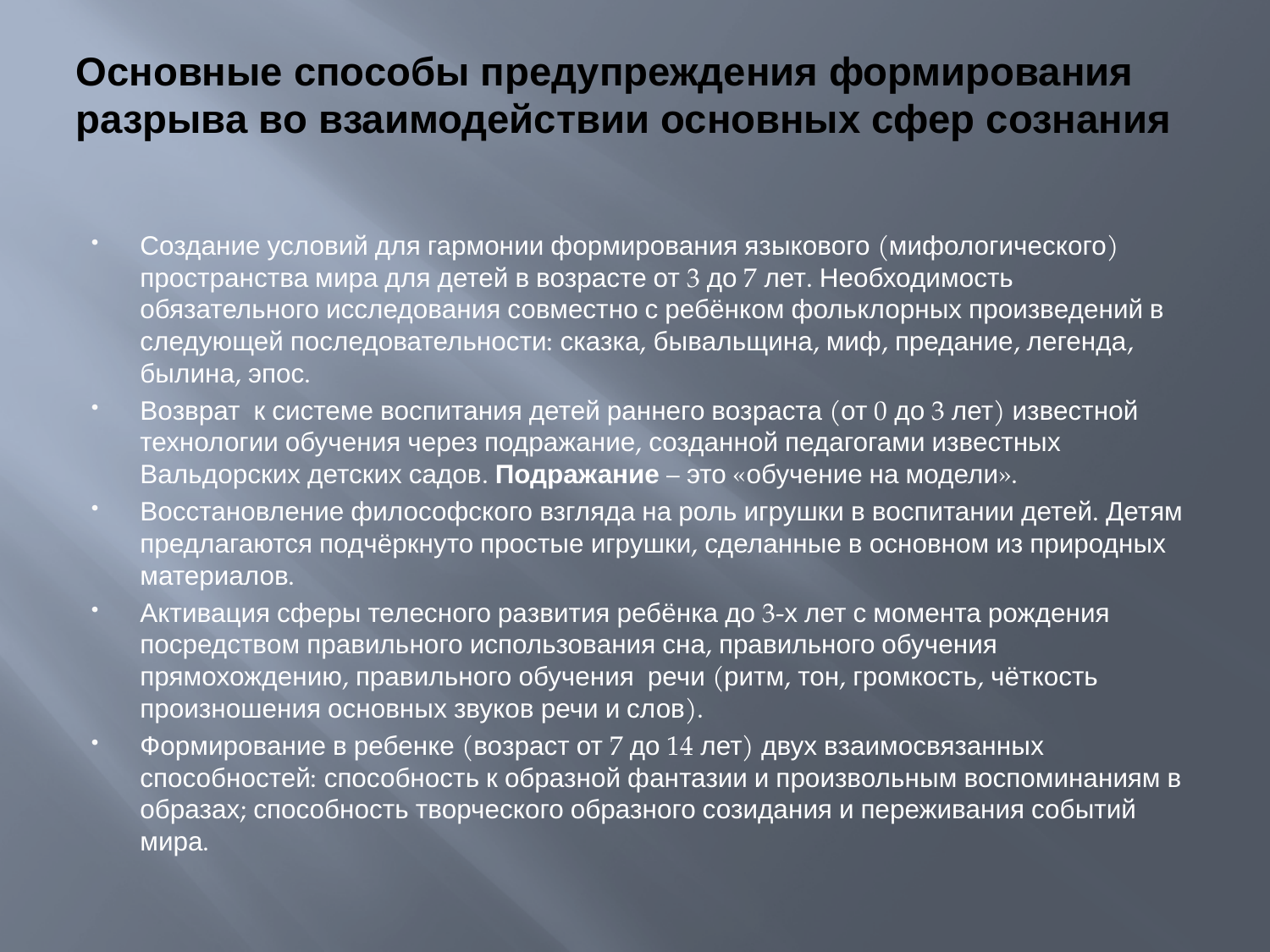

# Основные способы предупреждения формирования разрыва во взаимодействии основных сфер сознания
Создание условий для гармонии формирования языкового (мифологического) пространства мира для детей в возрасте от 3 до 7 лет. Необходимость обязательного исследования совместно с ребёнком фольклорных произведений в следующей последовательности: сказка, бывальщина, миф, предание, легенда, былина, эпос.
Возврат  к системе воспитания детей раннего возраста (от 0 до 3 лет) известной технологии обучения через подражание, созданной педагогами известных  Вальдорских детских садов. Подражание – это «обучение на модели».
Восстановление философского взгляда на роль игрушки в воспитании детей. Детям предлагаются подчёркнуто простые игрушки, сделанные в основном из природных материалов.
Активация сферы телесного развития ребёнка до 3-х лет с момента рождения посредством правильного использования сна, правильного обучения прямохождению, правильного обучения  речи (ритм, тон, громкость, чёткость произношения основных звуков речи и слов).
Формирование в ребенке (возраст от 7 до 14 лет) двух взаимосвязанных способностей: способность к образной фантазии и произвольным воспоминаниям в образах; способность творческого образного созидания и переживания событий мира.